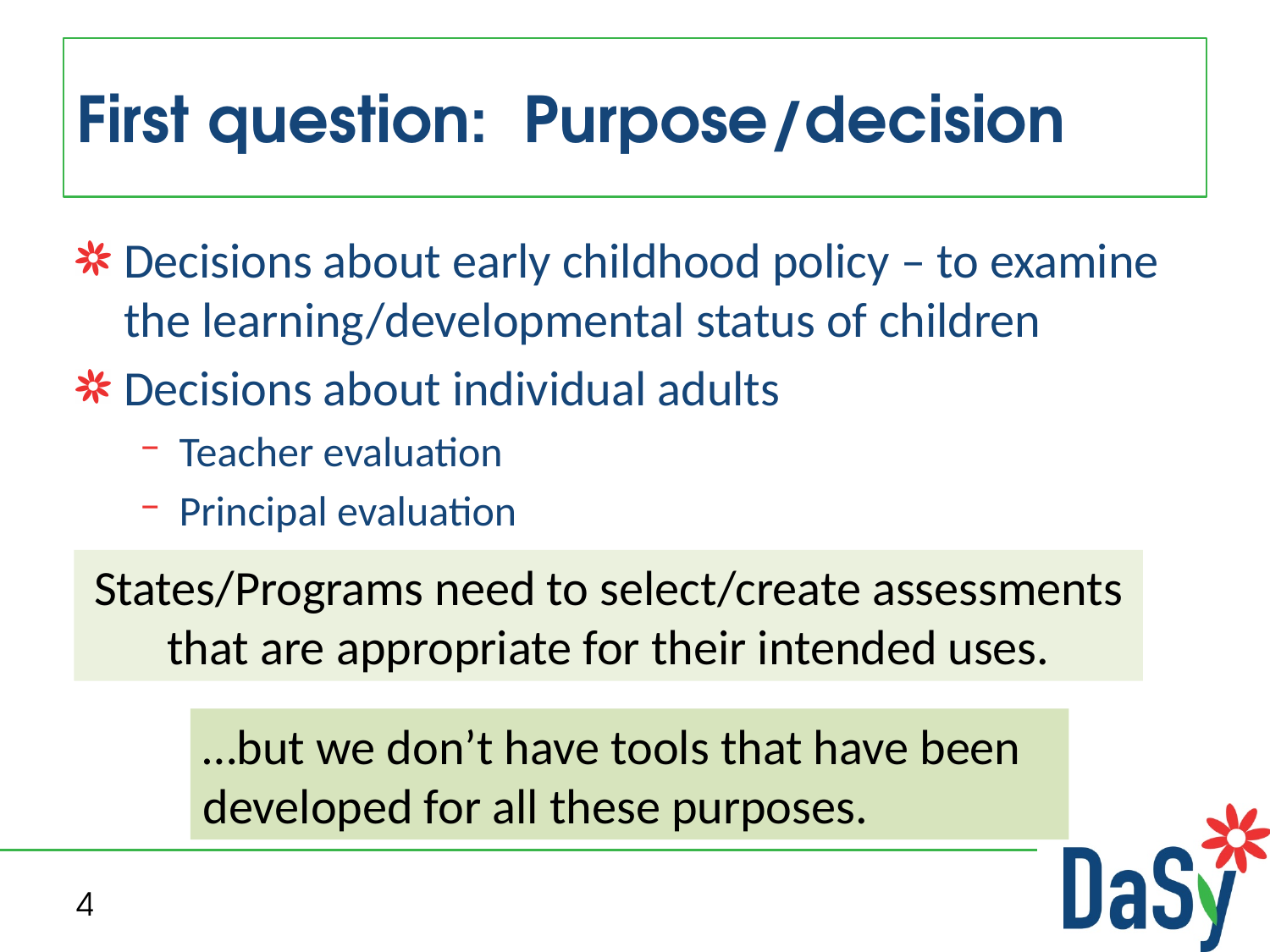

# First question:  Purpose/decision
Decisions about early childhood policy – to examine the learning/developmental status of children
Decisions about individual adults
Teacher evaluation
Principal evaluation

States/Programs need to select/create assessments that are appropriate for their intended uses.
…but we don’t have tools that have been developed for all these purposes.
4